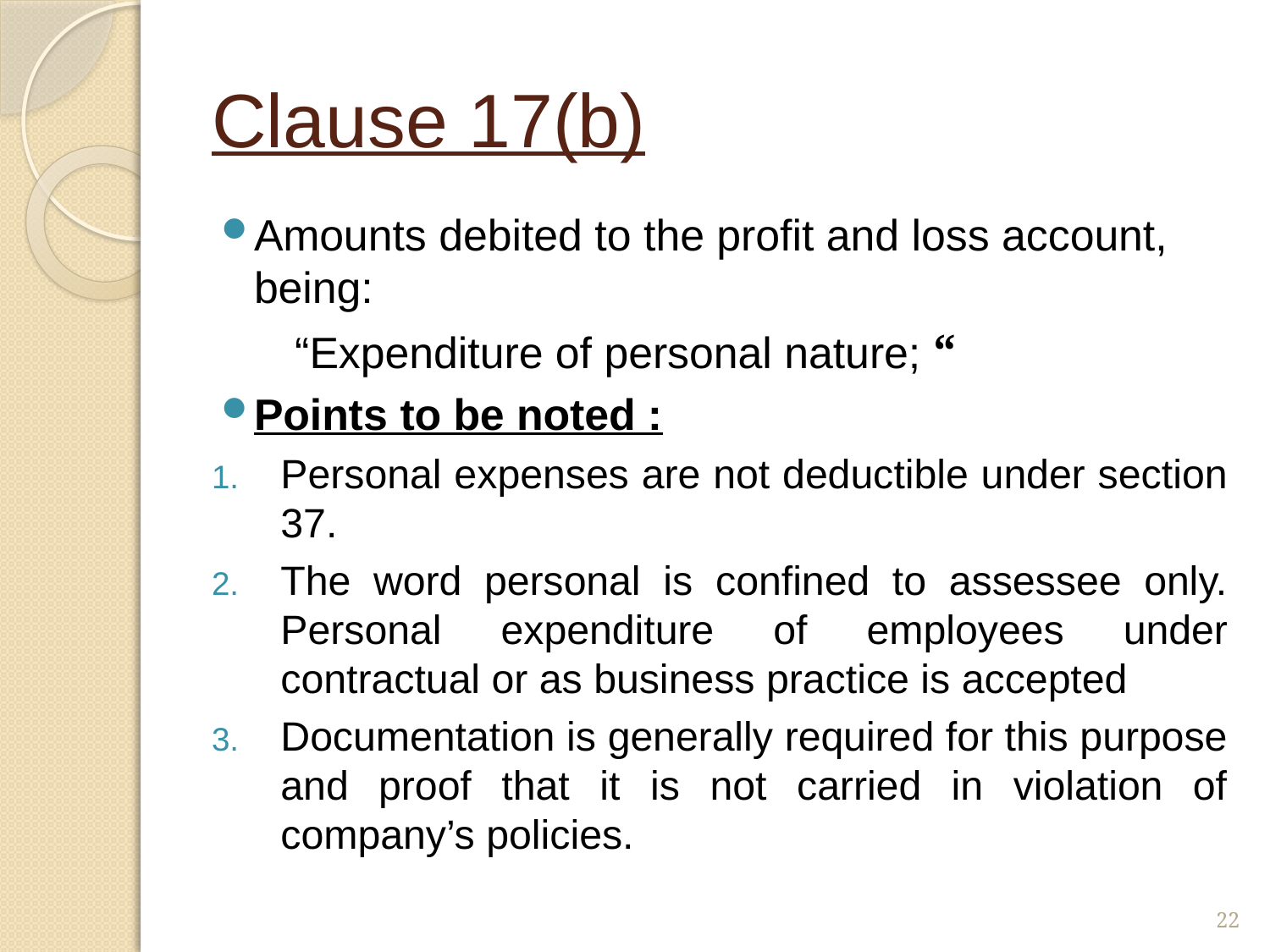

# Clause 17(b)
Amounts debited to the profit and loss account, being:
      “Expenditure of personal nature; “
Points to be noted :
Personal expenses are not deductible under section 37.
The word personal is confined to assessee only. Personal expenditure of employees under contractual or as business practice is accepted
Documentation is generally required for this purpose and proof that it is not carried in violation of company’s policies.

22